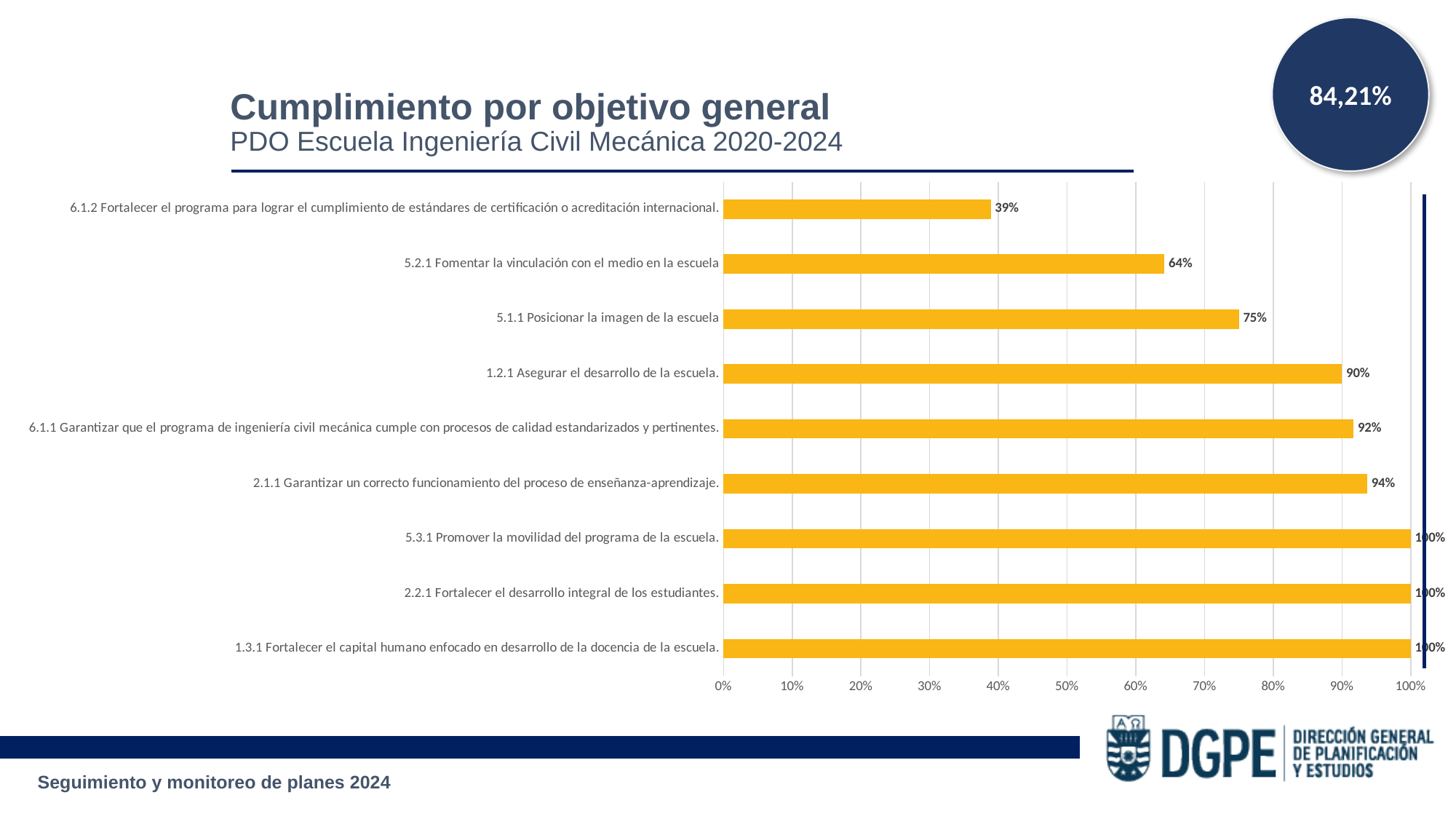

84,21%
Cumplimiento por objetivo general
PDO Escuela Ingeniería Civil Mecánica 2020-2024

### Chart

| Category |  |
|---|---|
| 1.3.1 Fortalecer el capital humano enfocado en desarrollo de la docencia de la escuela. | 1.0 |
| 2.2.1 Fortalecer el desarrollo integral de los estudiantes. | 1.0 |
| 5.3.1 Promover la movilidad del programa de la escuela. | 1.0 |
| 2.1.1 Garantizar un correcto funcionamiento del proceso de enseñanza-aprendizaje. | 0.9367 |
| 6.1.1 Garantizar que el programa de ingeniería civil mecánica cumple con procesos de calidad estandarizados y pertinentes. | 0.9167000000000001 |
| 1.2.1 Asegurar el desarrollo de la escuela. | 0.9 |
| 5.1.1 Posicionar la imagen de la escuela | 0.75 |
| 5.2.1 Fomentar la vinculación con el medio en la escuela | 0.6417 |
| 6.1.2 Fortalecer el programa para lograr el cumplimiento de estándares de certificación o acreditación internacional. | 0.3889 |
Seguimiento y monitoreo de planes 2024